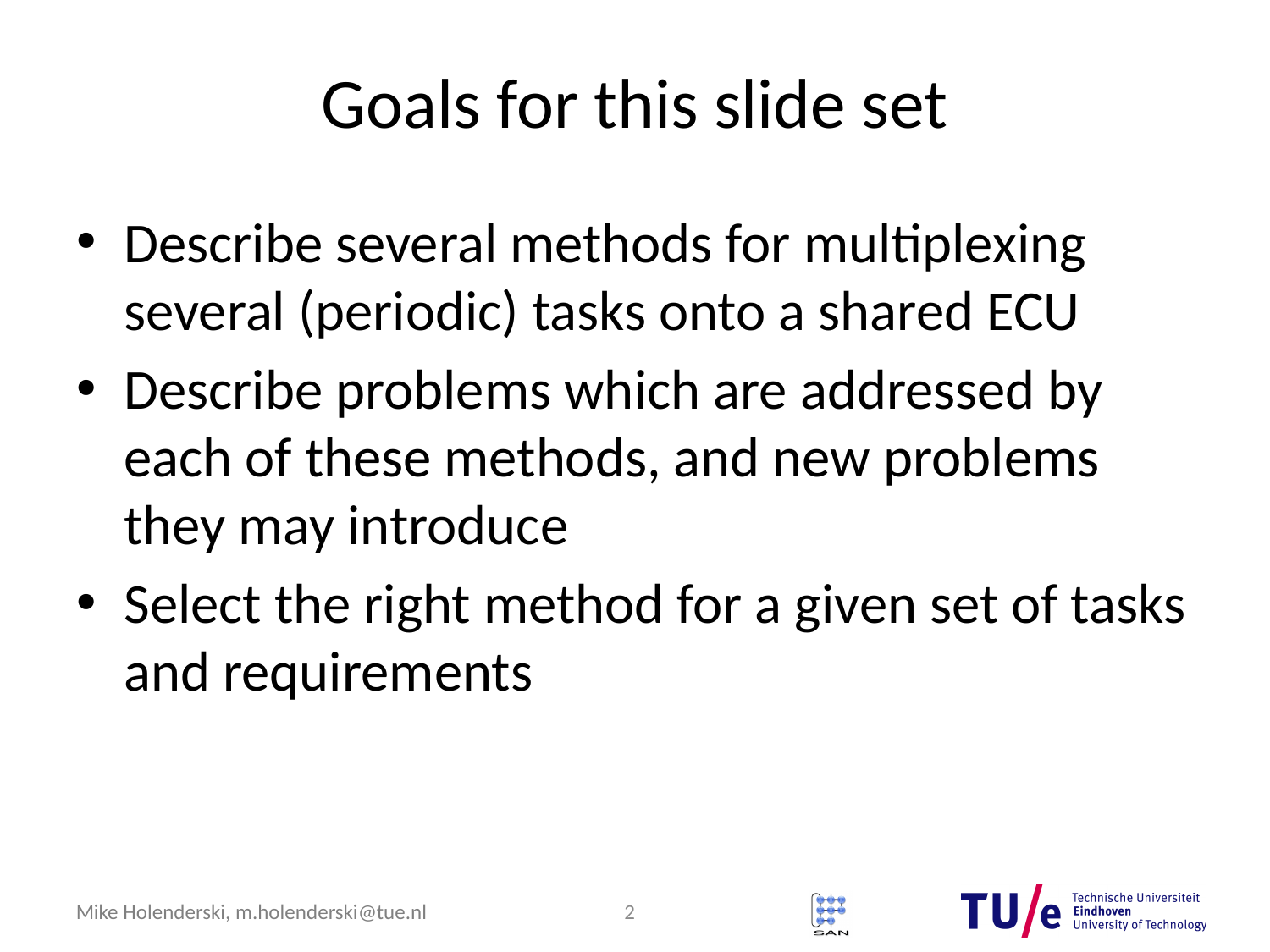

# Goals for this slide set
Describe several methods for multiplexing several (periodic) tasks onto a shared ECU
Describe problems which are addressed by each of these methods, and new problems they may introduce
Select the right method for a given set of tasks and requirements
2